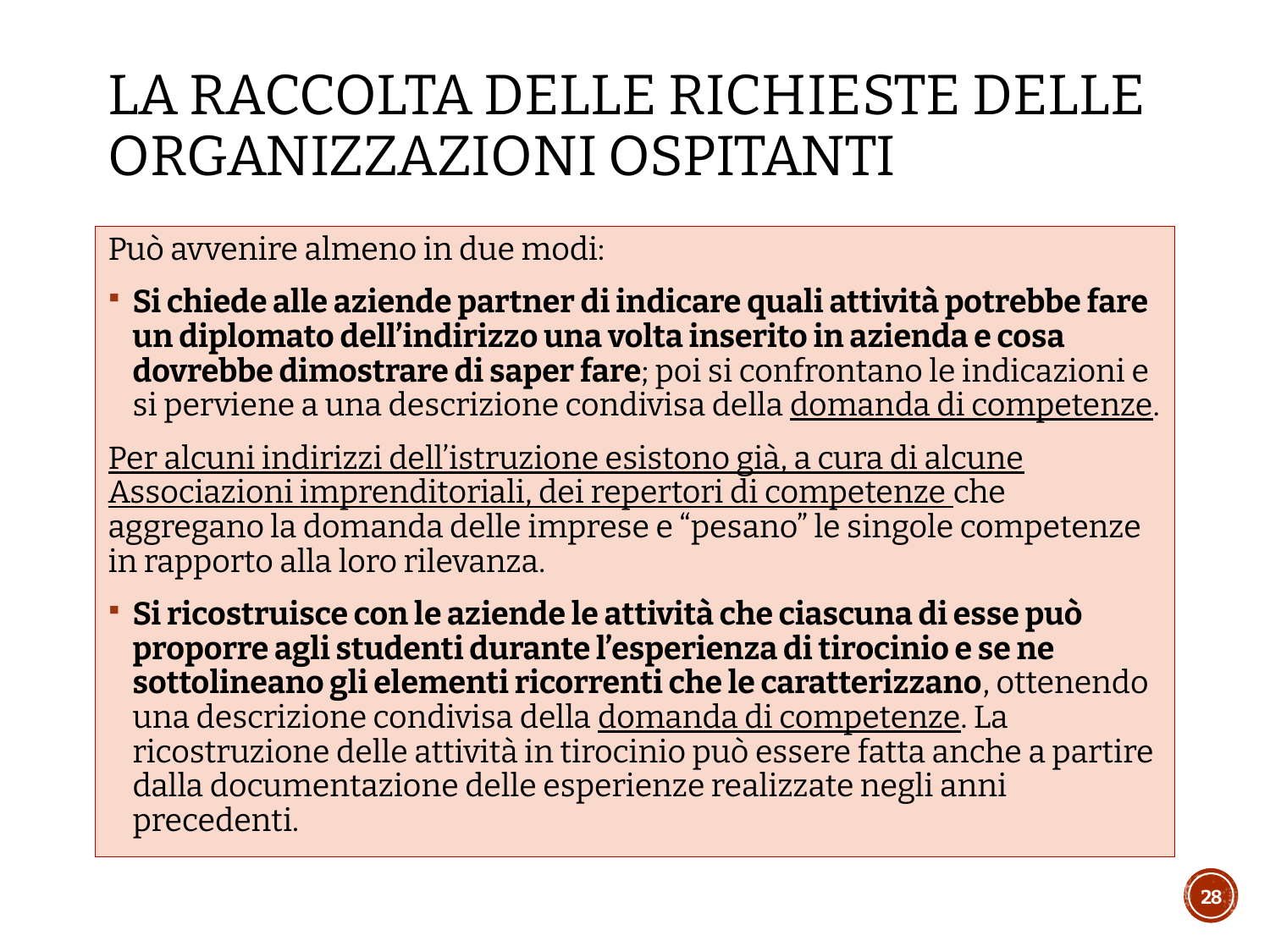

# La raccolta delle richieste delle organizzazioni ospitanti
Può avvenire almeno in due modi:
Si chiede alle aziende partner di indicare quali attività potrebbe fare un diplomato dell’indirizzo una volta inserito in azienda e cosa dovrebbe dimostrare di saper fare; poi si confrontano le indicazioni e si perviene a una descrizione condivisa della domanda di competenze.
Per alcuni indirizzi dell’istruzione esistono già, a cura di alcune Associazioni imprenditoriali, dei repertori di competenze che aggregano la domanda delle imprese e “pesano” le singole competenze in rapporto alla loro rilevanza.
Si ricostruisce con le aziende le attività che ciascuna di esse può proporre agli studenti durante l’esperienza di tirocinio e se ne sottolineano gli elementi ricorrenti che le caratterizzano, ottenendo una descrizione condivisa della domanda di competenze. La ricostruzione delle attività in tirocinio può essere fatta anche a partire dalla documentazione delle esperienze realizzate negli anni precedenti.

28